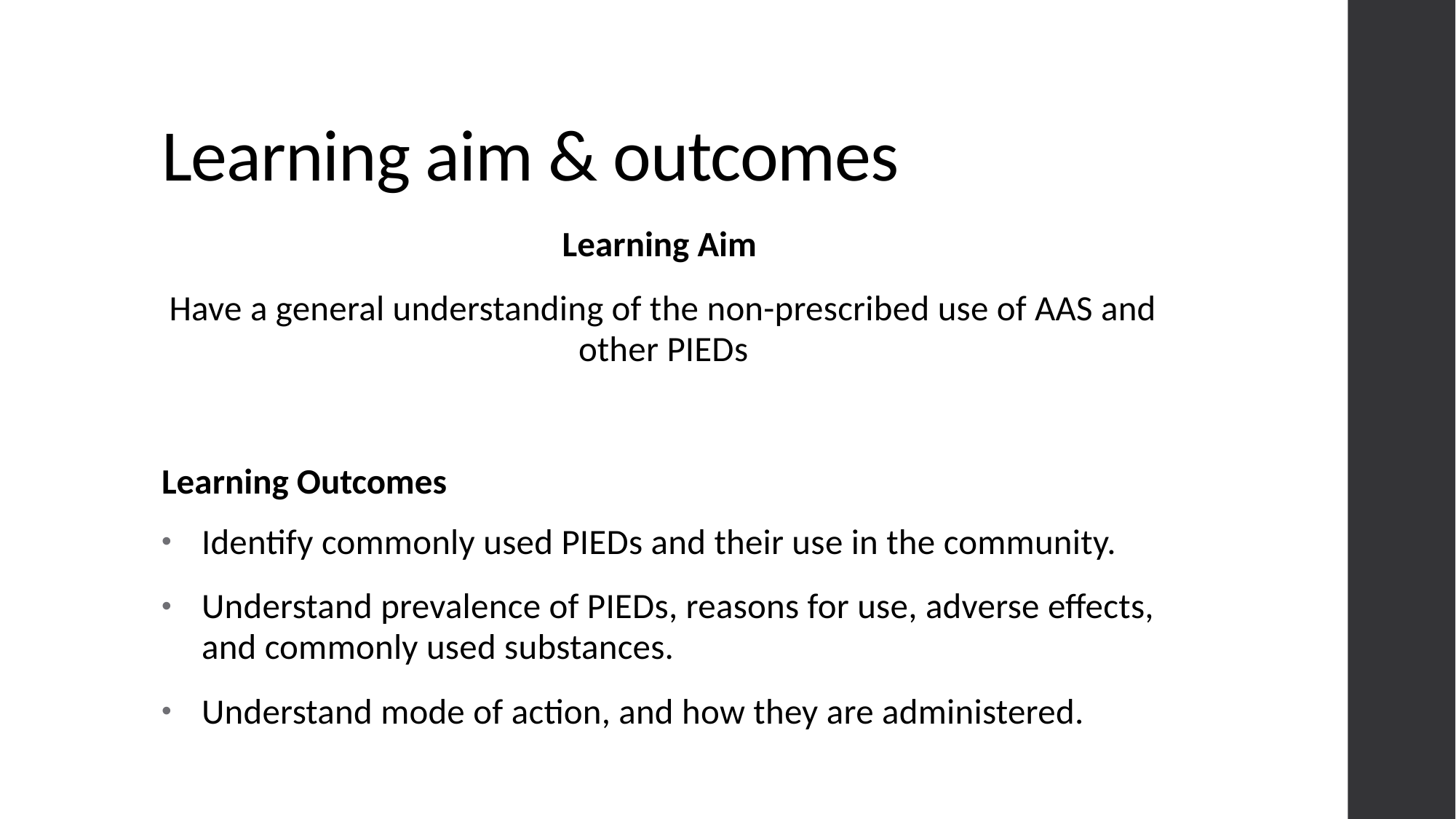

# Learning aim & outcomes
Learning Aim
Have a general understanding of the non-prescribed use of AAS and other PIEDs

Learning Outcomes
Identify commonly used PIEDs and their use in the community.
Understand prevalence of PIEDs, reasons for use, adverse effects, and commonly used substances.
Understand mode of action, and how they are administered.